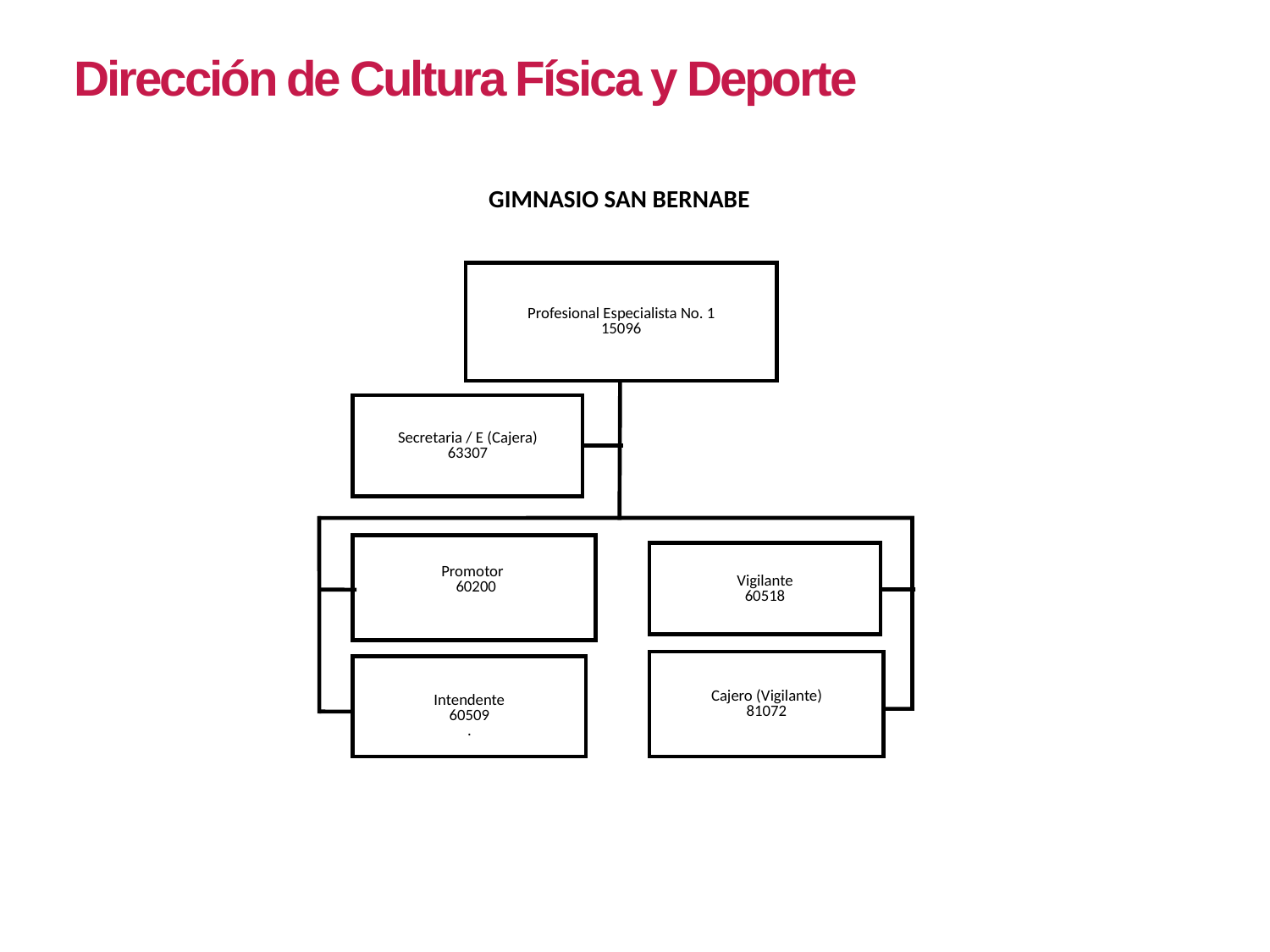

Dirección de Cultura Física y Deporte
GIMNASIO SAN BERNABE
Profesional Especialista No. 1
15096

Secretaria / E (Cajera)
63307

Promotor
 60200

Vigilante
60518

Cajero (Vigilante)
81072

Intendente
60509
.